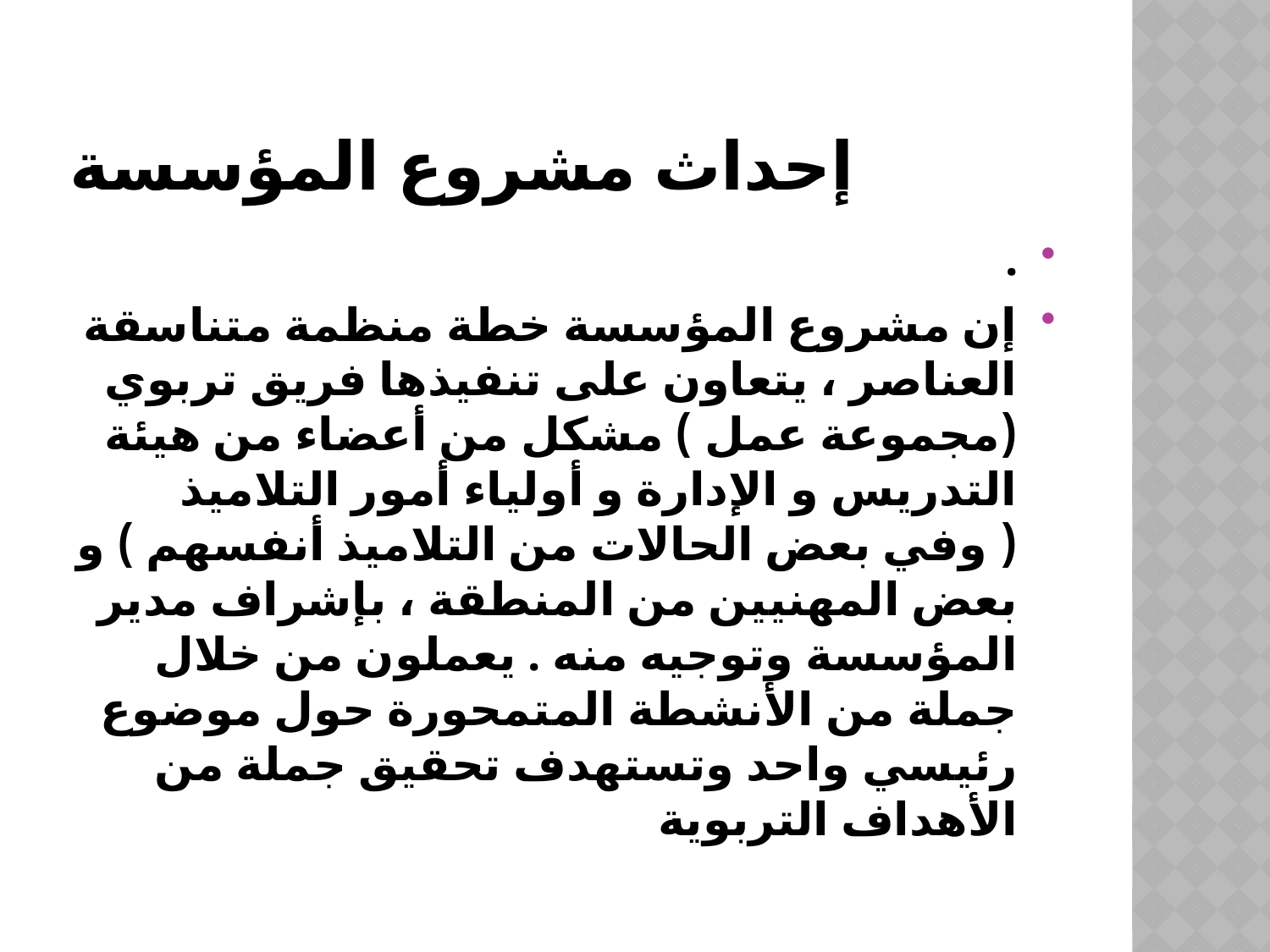

# إحداث مشروع المؤسسة
.
إن مشروع المؤسسة خطة منظمة متناسقة العناصر ، يتعاون على تنفيذها فريق تربوي (مجموعة عمل ) مشكل من أعضاء من هيئة التدريس و الإدارة و أولياء أمور التلاميذ ( وفي بعض الحالات من التلاميذ أنفسهم ) و بعض المهنيين من المنطقة ، بإشراف مدير المؤسسة وتوجيه منه . يعملون من خلال جملة من الأنشطة المتمحورة حول موضوع رئيسي واحد وتستهدف تحقيق جملة من الأهداف التربوية